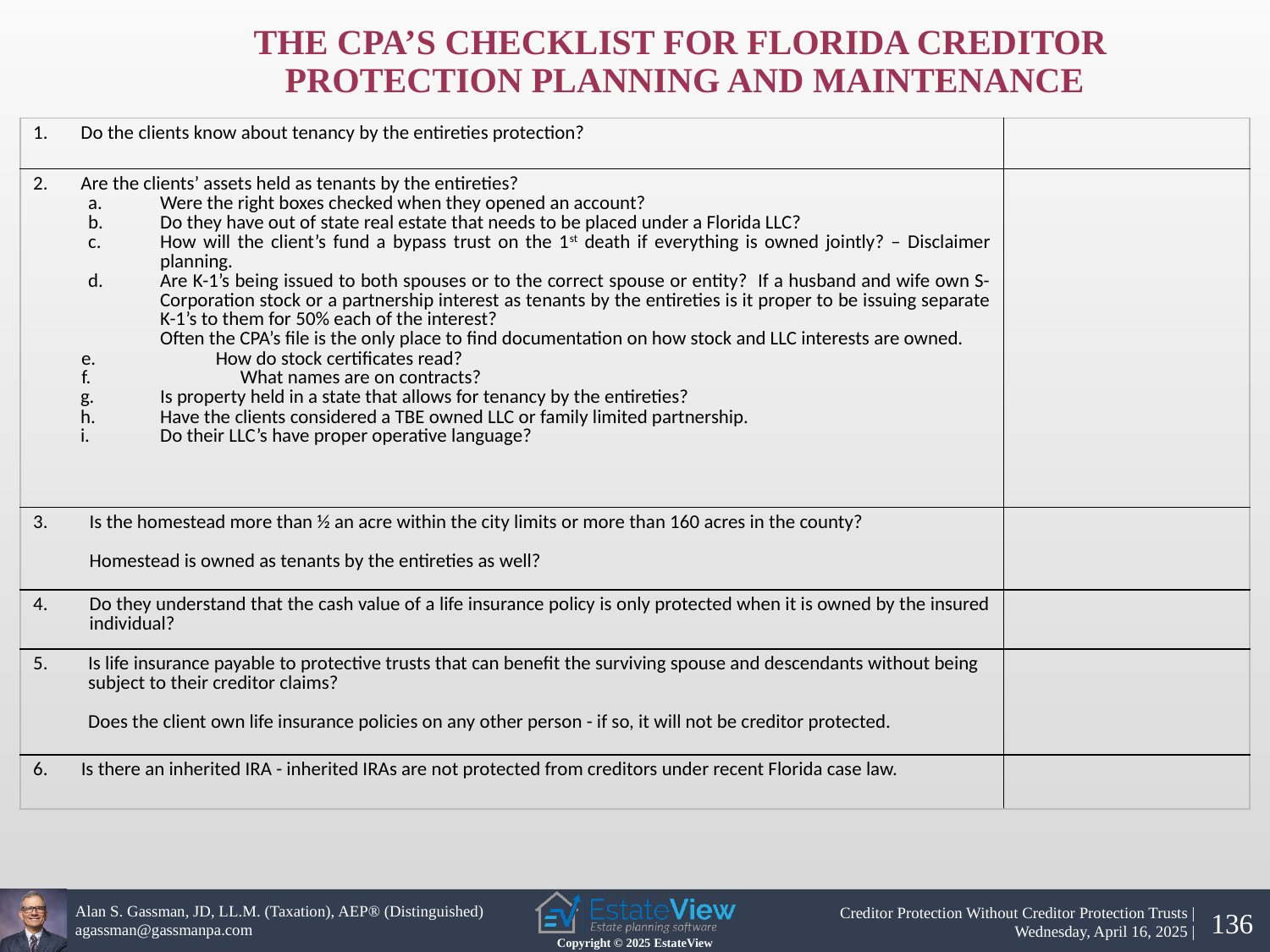

THE CPA’S CHECKLIST FOR FLORIDA CREDITOR
PROTECTION PLANNING AND MAINTENANCE
| 1. Do the clients know about tenancy by the entireties protection? |  |
| --- | --- |
| Are the clients’ assets held as tenants by the entireties? Were the right boxes checked when they opened an account? Do they have out of state real estate that needs to be placed under a Florida LLC? c. How will the client’s fund a bypass trust on the 1st death if everything is owned jointly? – Disclaimer planning. d. Are K-1’s being issued to both spouses or to the correct spouse or entity? If a husband and wife own S-Corporation stock or a partnership interest as tenants by the entireties is it proper to be issuing separate K-1’s to them for 50% each of the interest? Often the CPA’s file is the only place to find documentation on how stock and LLC interests are owned. e. How do stock certificates read? f. What names are on contracts? g. Is property held in a state that allows for tenancy by the entireties? Have the clients considered a TBE owned LLC or family limited partnership. Do their LLC’s have proper operative language? |  |
| Is the homestead more than ½ an acre within the city limits or more than 160 acres in the county? Homestead is owned as tenants by the entireties as well? |  |
| 4. Do they understand that the cash value of a life insurance policy is only protected when it is owned by the insured individual? |  |
| 5. Is life insurance payable to protective trusts that can benefit the surviving spouse and descendants without being subject to their creditor claims? Does the client own life insurance policies on any other person - if so, it will not be creditor protected. |  |
| 6. Is there an inherited IRA - inherited IRAs are not protected from creditors under recent Florida case law. |  |